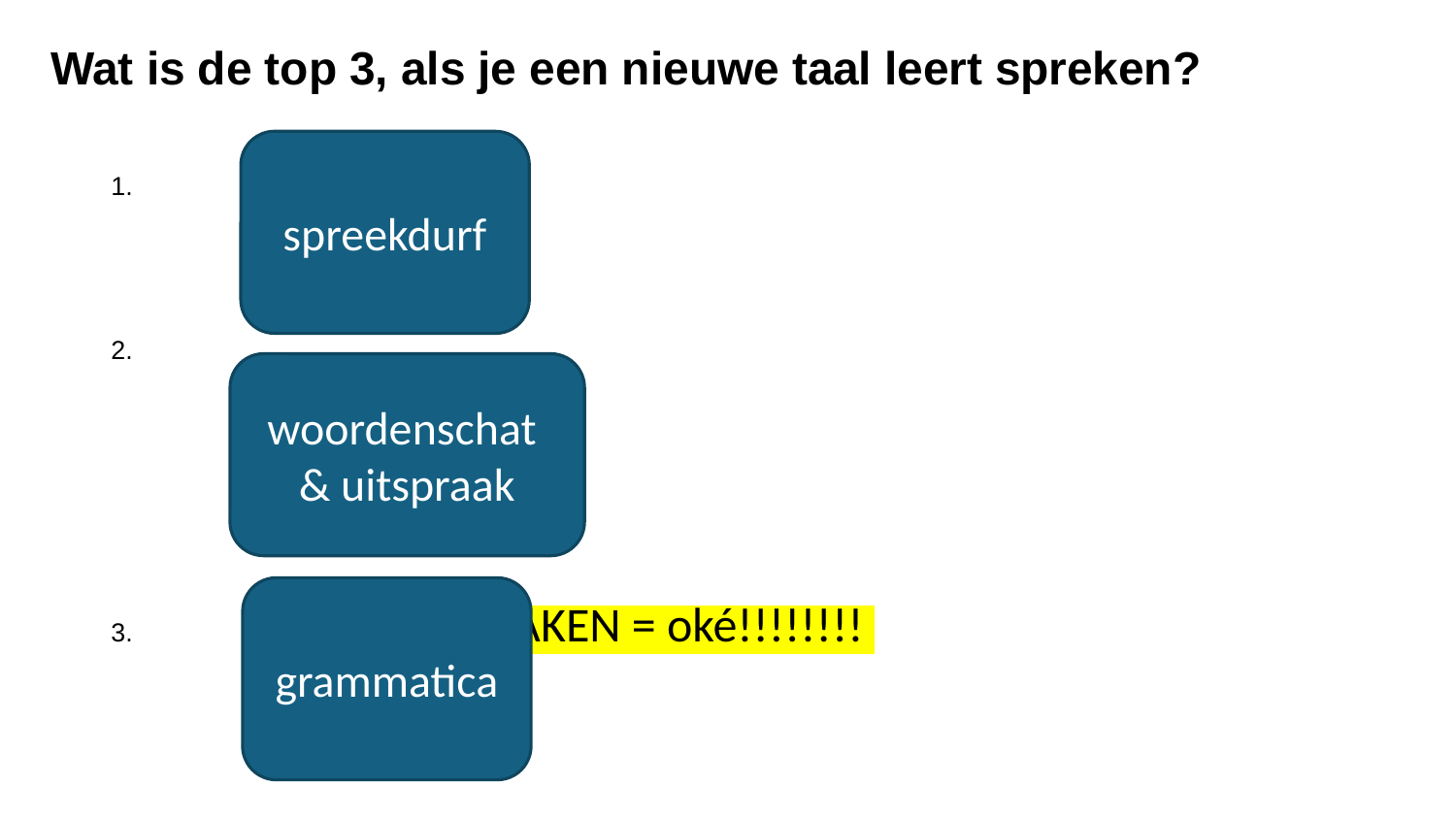

# Wat is de top 3, als je een nieuwe taal leert spreken?
spreekdurf
1.

2.

3.				 FOUTEN MAKEN = oké!!!!!!!!

woordenschat
& uitspraak
grammatica